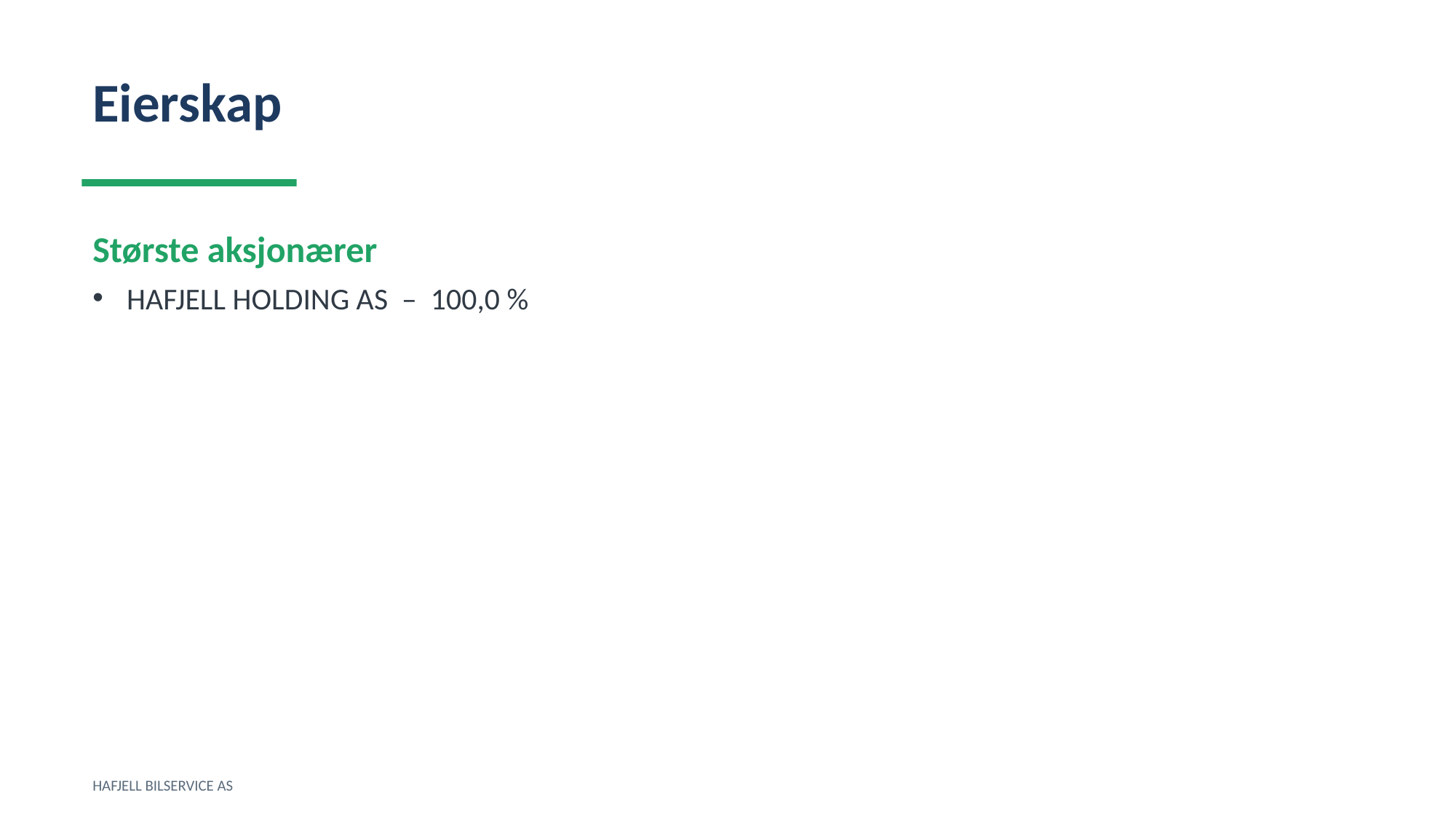

Eierskap

Største aksjonærer
HAFJELL HOLDING AS  –  100,0 %
HAFJELL BILSERVICE AS